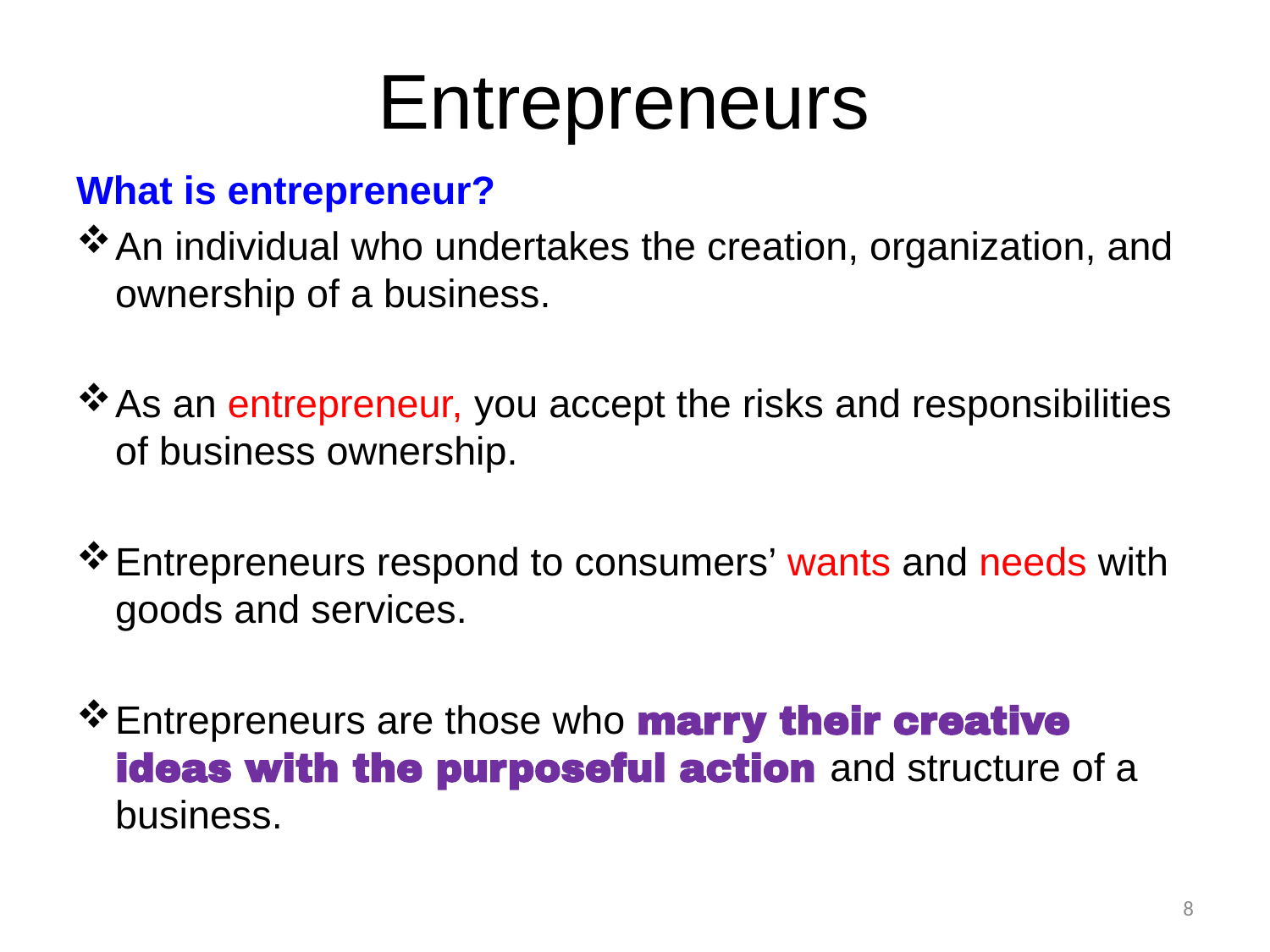

# Entrepreneurs
What is entrepreneur?
An individual who undertakes the creation, organization, and ownership of a business.

As an entrepreneur, you accept the risks and responsibilities of business ownership.

Entrepreneurs respond to consumers’ wants and needs with goods and services.

Entrepreneurs are those who marry their creative ideas with the purposeful action and structure of a business.

8